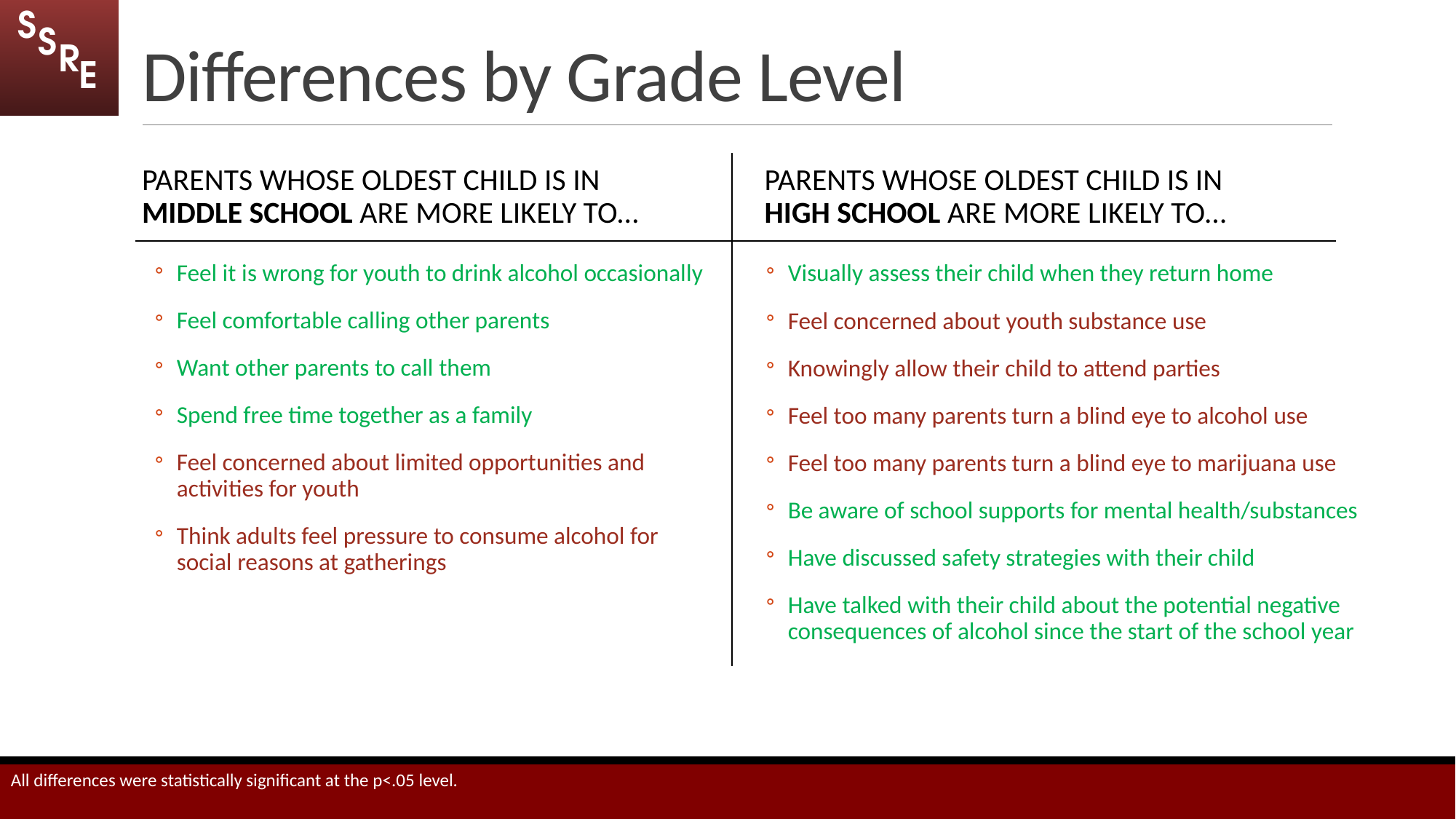

# Differences by Grade Level
Parents whose oldest child is in
middle school are more likely to…
Parents whose oldest child is in
high school are more likely to…
Feel it is wrong for youth to drink alcohol occasionally
Feel comfortable calling other parents
Want other parents to call them
Spend free time together as a family
Feel concerned about limited opportunities and activities for youth
Think adults feel pressure to consume alcohol for social reasons at gatherings
Visually assess their child when they return home
Feel concerned about youth substance use
Knowingly allow their child to attend parties
Feel too many parents turn a blind eye to alcohol use
Feel too many parents turn a blind eye to marijuana use
Be aware of school supports for mental health/substances
Have discussed safety strategies with their child
Have talked with their child about the potential negative consequences of alcohol since the start of the school year
All differences were statistically significant at the p<.05 level.